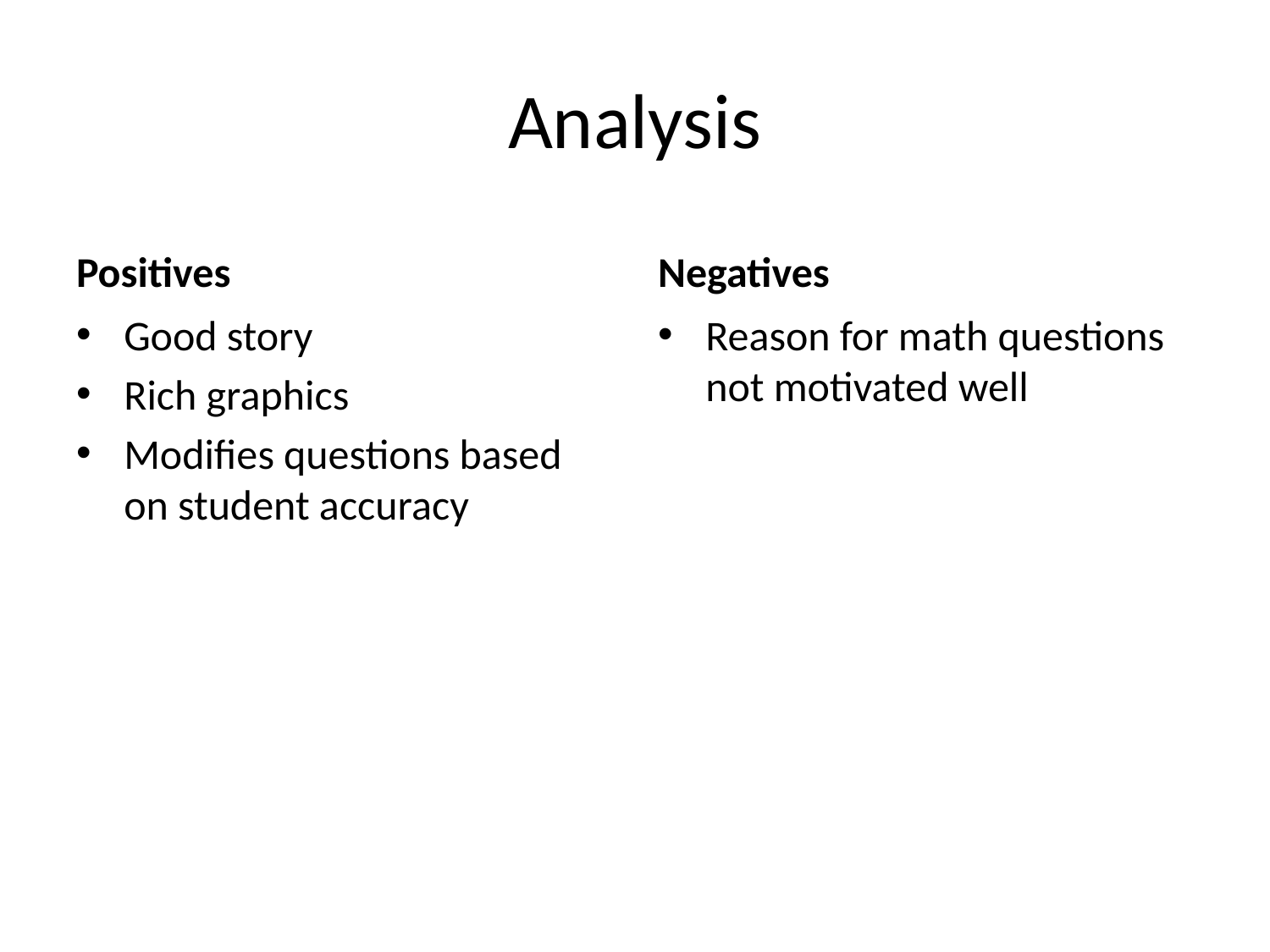

# Analysis
Positives
Negatives
Good story
Rich graphics
Modifies questions based on student accuracy
Reason for math questions not motivated well